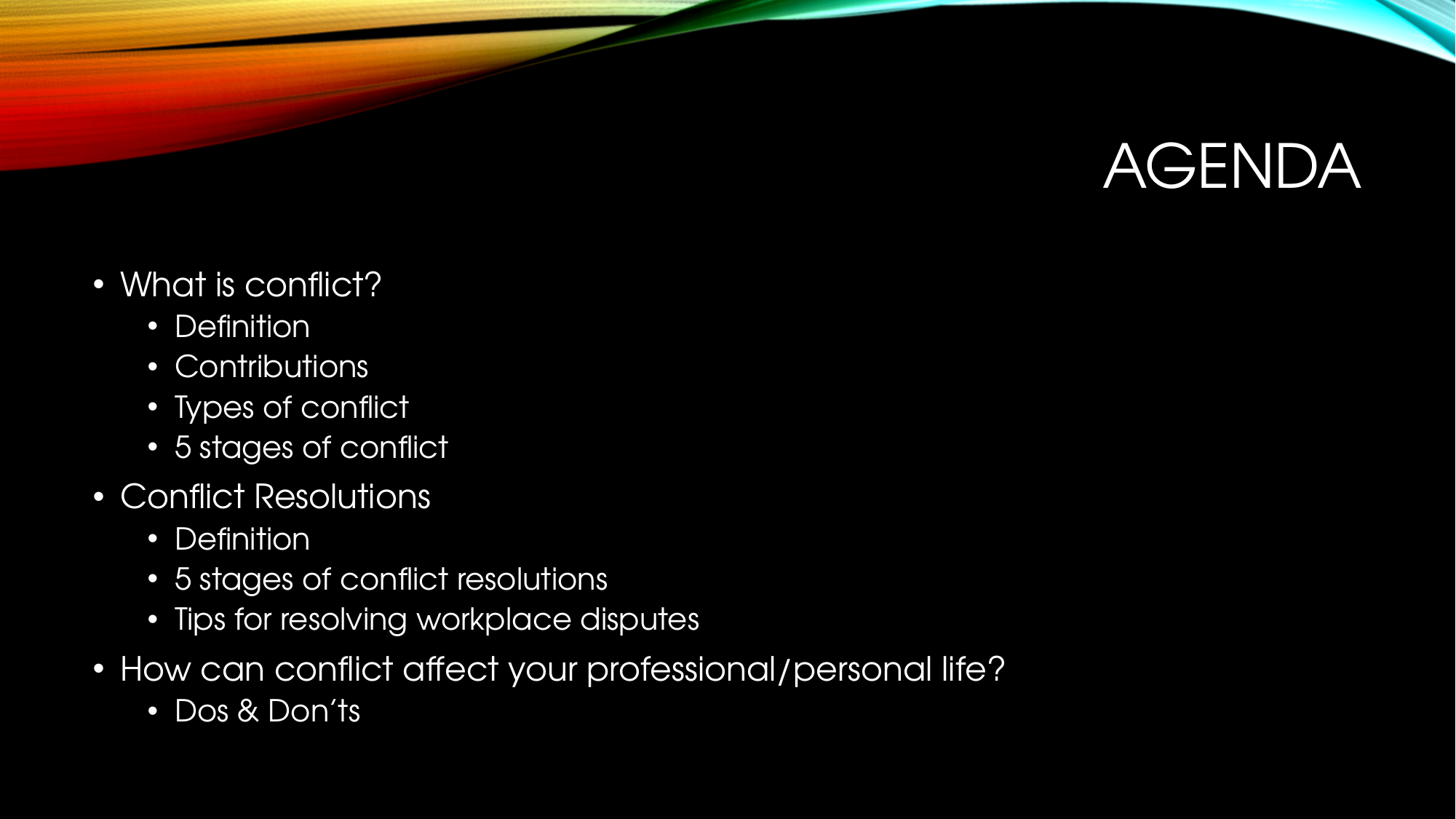

# Agenda
What is conflict?
Definition
Contributions
Types of conflict
5 stages of conflict
Conflict Resolutions
Definition
5 stages of conflict resolutions
Tips for resolving workplace disputes
How can conflict affect your professional/personal life?
Dos & Don’ts